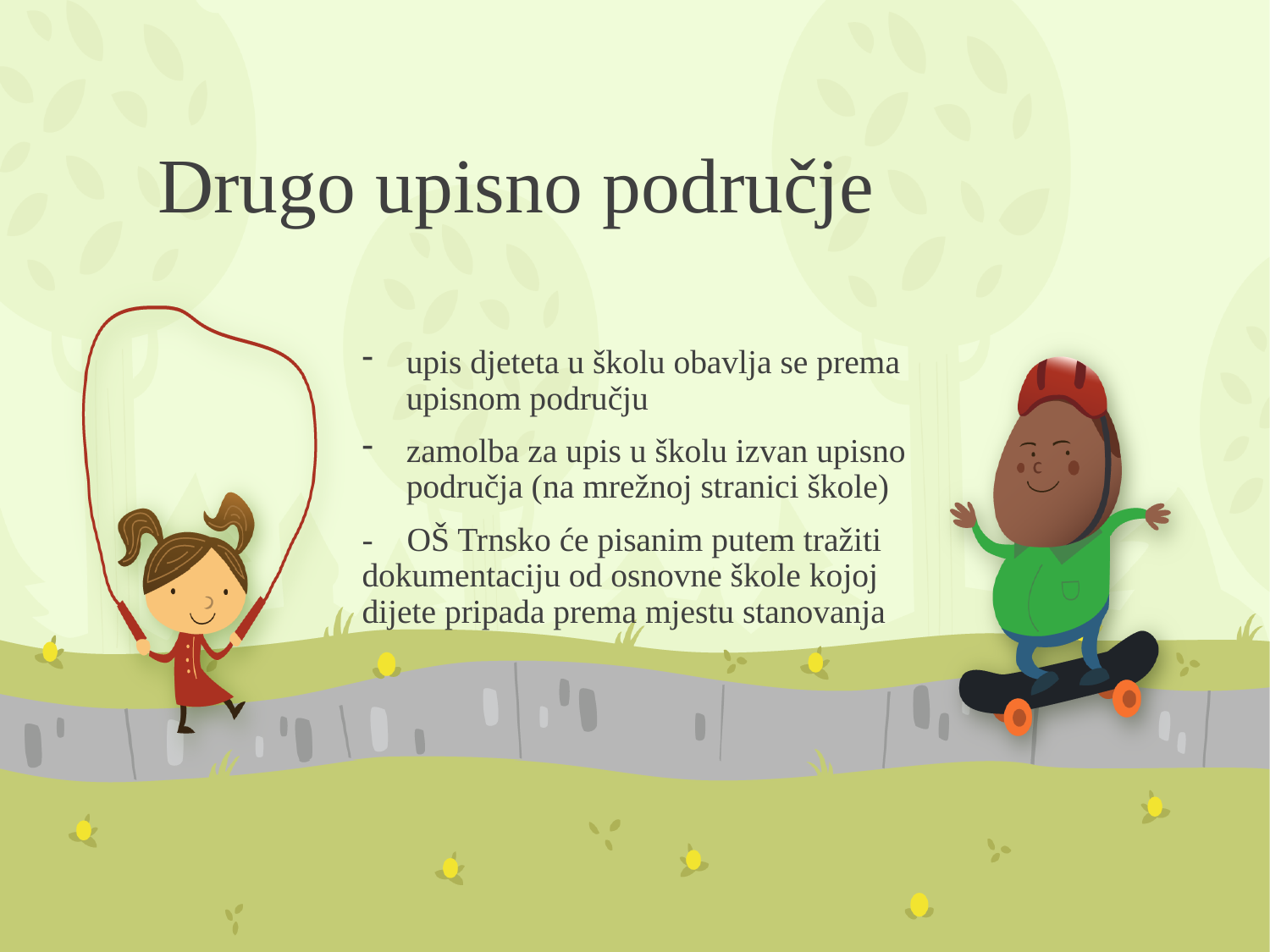

# Drugo upisno područje
upis djeteta u školu obavlja se prema upisnom području
zamolba za upis u školu izvan upisno područja (na mrežnoj stranici škole)
-    OŠ Trnsko će pisanim putem tražiti dokumentaciju od osnovne škole kojoj dijete pripada prema mjestu stanovanja